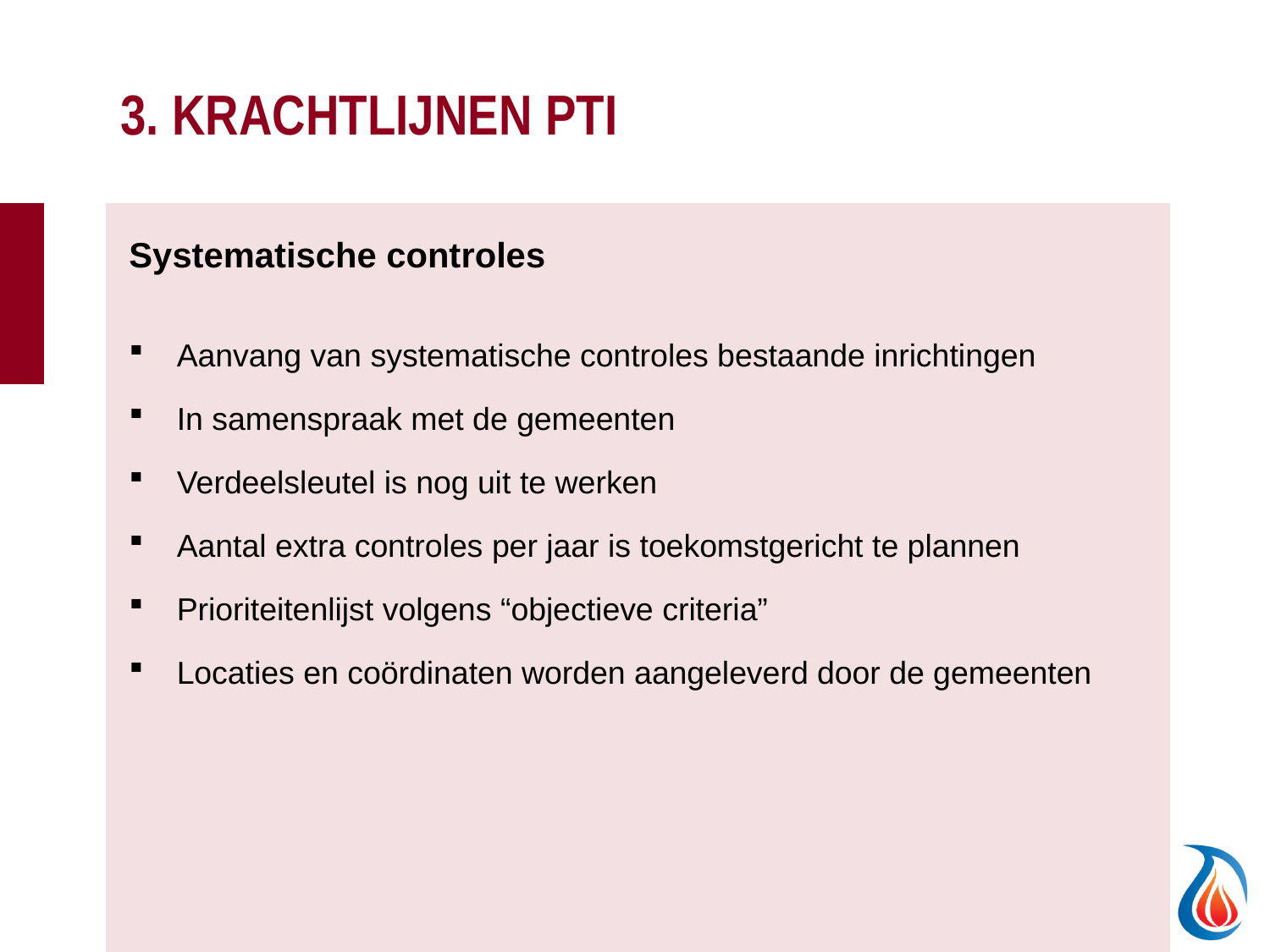

# 3. KRACHTLIJNEN PTI
Systematische controles

Aanvang van systematische controles bestaande inrichtingen
In samenspraak met de gemeenten
Verdeelsleutel is nog uit te werken
Aantal extra controles per jaar is toekomstgericht te plannen
Prioriteitenlijst volgens “objectieve criteria”
Locaties en coördinaten worden aangeleverd door de gemeenten